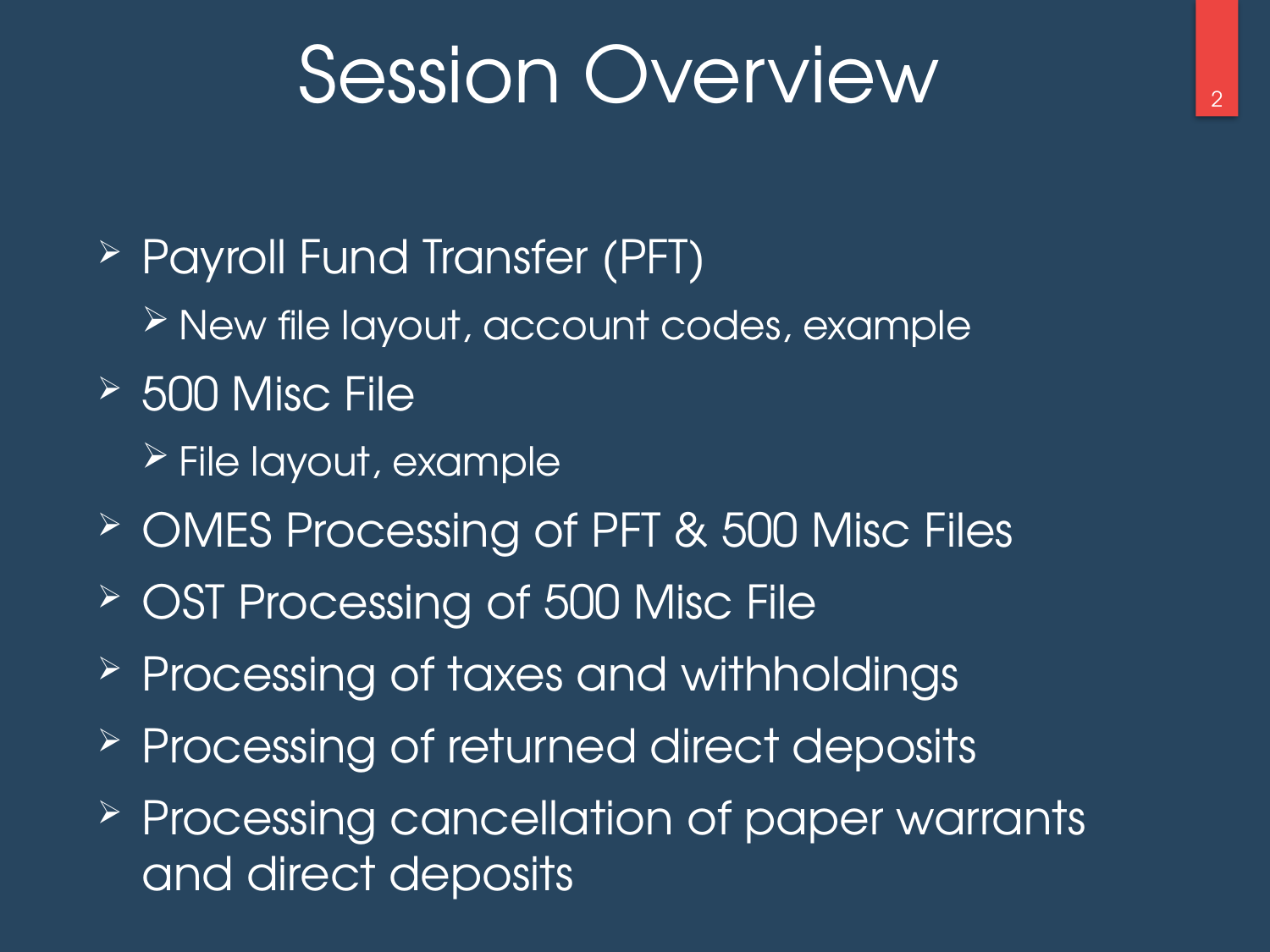

# Session Overview
2
Payroll Fund Transfer (PFT)
New file layout, account codes, example
500 Misc File
File layout, example
OMES Processing of PFT & 500 Misc Files
OST Processing of 500 Misc File
Processing of taxes and withholdings
Processing of returned direct deposits
Processing cancellation of paper warrants and direct deposits